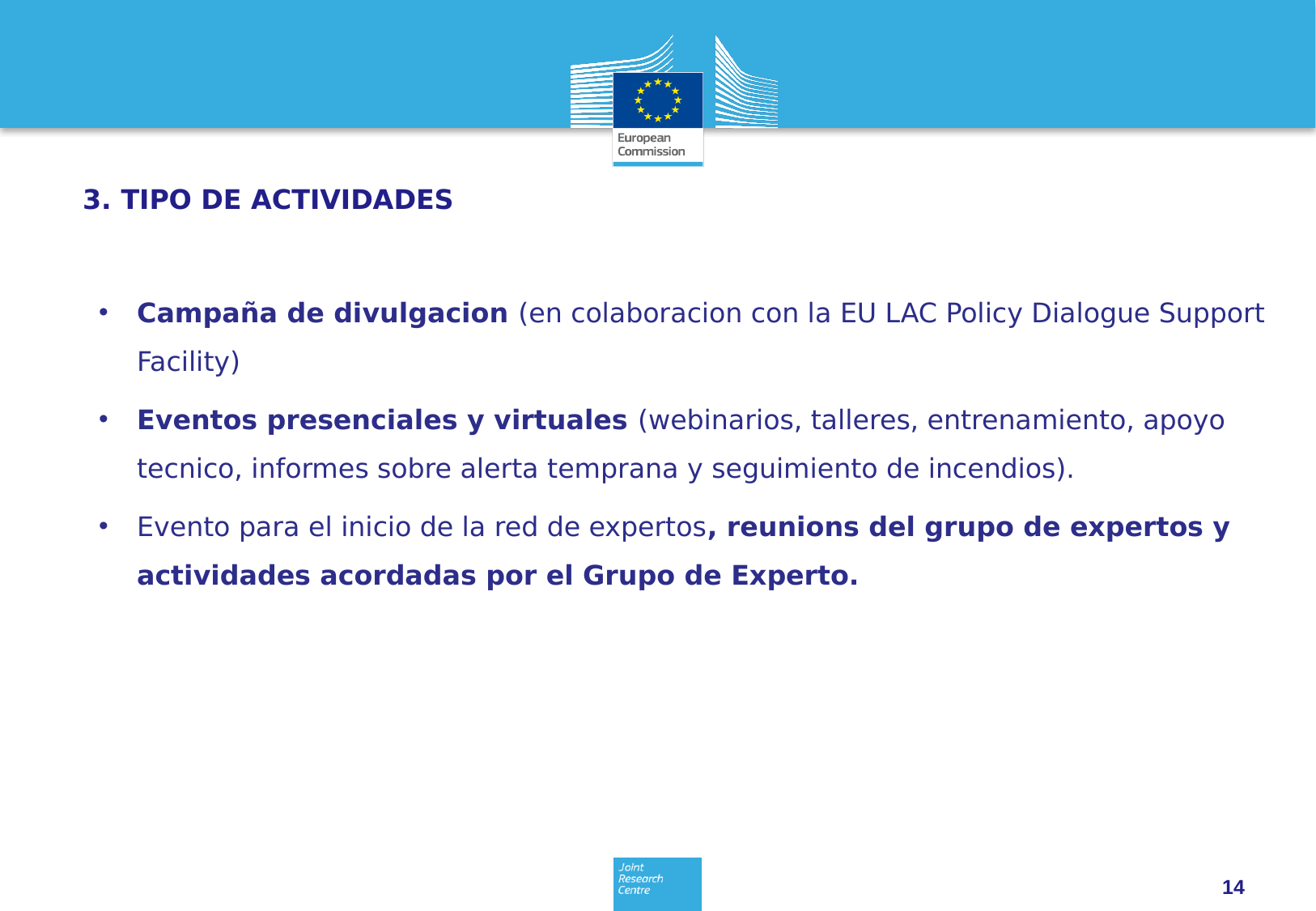

# 3. TIPO DE ACTIVIDADES
Campaña de divulgacion (en colaboracion con la EU LAC Policy Dialogue Support Facility)
Eventos presenciales y virtuales (webinarios, talleres, entrenamiento, apoyo tecnico, informes sobre alerta temprana y seguimiento de incendios).
Evento para el inicio de la red de expertos, reunions del grupo de expertos y actividades acordadas por el Grupo de Experto.
14